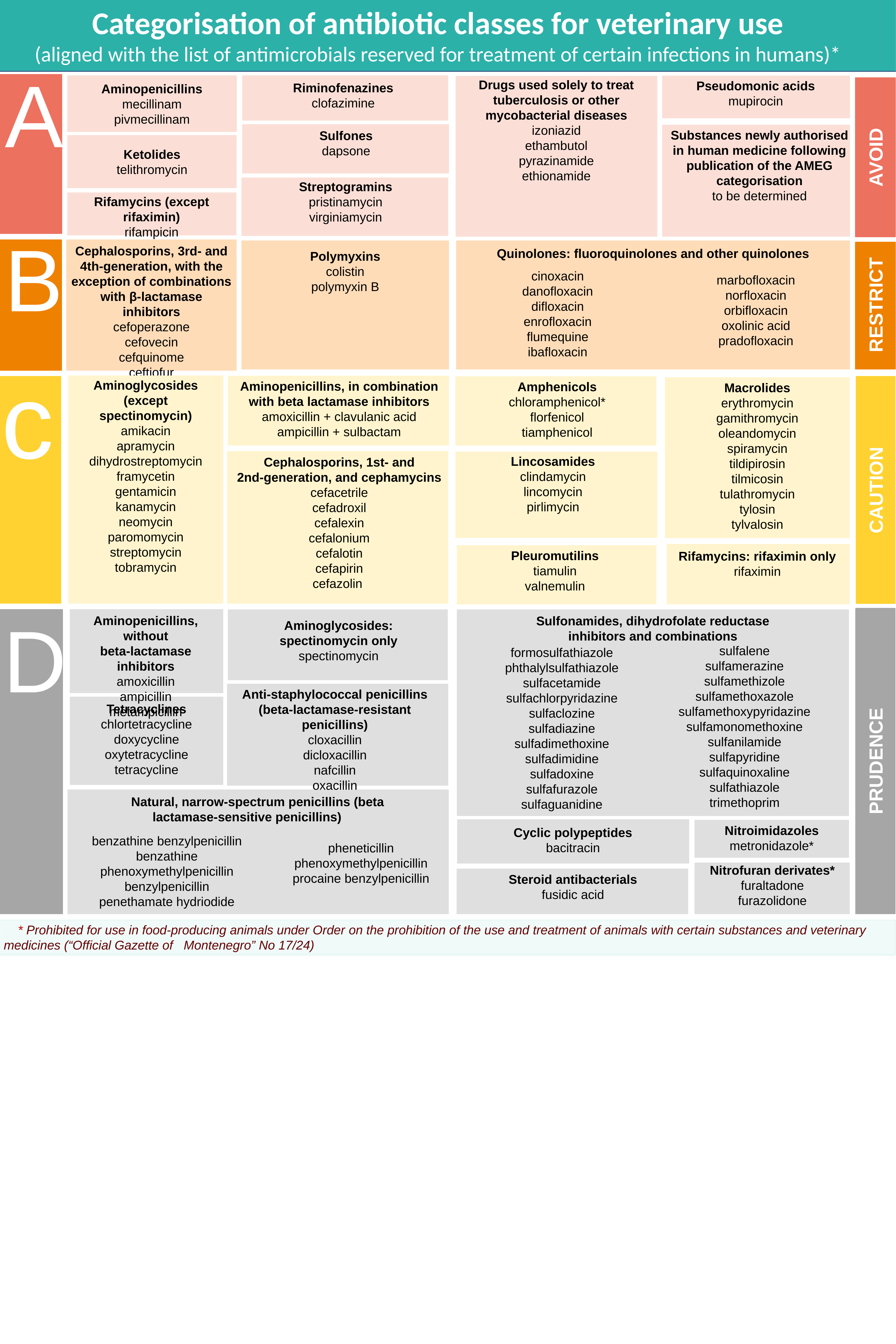

Categorisation of antibiotic classes for veterinary use
(aligned with the list of antimicrobials reserved for treatment of certain infections in humans)*

A

Drugs used solely to treat
tuberculosis or other
mycobacterial diseases
izoniazid
ethambutol
pyrazinamide
ethionamide

Pseudomonic acids
mupirocin

Riminofenazines
clofazimine

Aminopenicillins
mecillinam
pivmecillinam

Substances newly authorised
in human medicine following
publication of the AMEG
categorisation
to be determined

Sulfones
dapsone

Ketolides
telithromycin
AVOID

Streptogramins
pristinamycin
virginiamycin

Rifamycins (except rifaximin)
rifampicin

B

Cephalosporins, 3rd- and
4th-generation, with the
exception of combinations
with β-lactamase inhibitors
cefoperazone
cefovecin
cefquinome
ceftiofur

Quinolones: fluoroquinolones and other quinolones
Polymyxins
colistin
polymyxin B
cinoxacin
danofloxacin
difloxacin
enrofloxacin
flumequine
ibafloxacin
marbofloxacin
norfloxacin
orbifloxacin
oxolinic acid
pradofloxacin

RESTRICT

c
Aminoglycosides (except
spectinomycin)
amikacin
apramycin
dihydrostreptomycin
framycetin
gentamicin
kanamycin
neomycin
paromomycin
streptomycin
tobramycin

Aminopenicillins, in combination with beta lactamase inhibitors
amoxicillin + clavulanic acid
ampicillin + sulbactam

Amphenicols
chloramphenicol*
florfenicol
tiamphenicol

Macrolides
erythromycin
gamithromycin
oleandomycin
spiramycin
tildipirosin
tilmicosin
tulathromycin
tylosin
tylvalosin
Lincosamides
clindamycin
lincomycin
pirlimycin

Cephalosporins, 1st- and
2nd-generation, and cephamycins
cefacetrile
cefadroxil
cefalexin
cefalonium
cefalotin
cefapirin
cefazolin

CAUTION

Pleuromutilins
tiamulin
valnemulin

Rifamycins: rifaximin only
rifaximin

D

Aminopenicillins, without
beta-lactamase inhibitors
amoxicillin
ampicillin
metampicillin
Sulfonamides, dihydrofolate reductase
inhibitors and combinations
Aminoglycosides:
spectinomycin only
spectinomycin
sulfalene
sulfamerazine
sulfamethizole
sulfamethoxazole
sulfamethoxypyridazine
sulfamonomethoxine
sulfanilamide
sulfapyridine
sulfaquinoxaline
sulfathiazole
trimethoprim
formosulfathiazole
phthalylsulfathiazole
sulfacetamide
sulfachlorpyridazine
sulfaclozine
sulfadiazine
sulfadimethoxine
sulfadimidine
sulfadoxine
sulfafurazole
sulfaguanidine
Anti-staphylococcal penicillins
(beta-lactamase-resistant penicillins)
cloxacillin
dicloxacillin
nafcillin
oxacillin

Tetracyclines
chlortetracycline
doxycycline
oxytetracycline
tetracycline
PRUDENCE

Natural, narrow-spectrum penicillins (beta
lactamase-sensitive penicillins)

Nitroimidazoles
metronidazole*
Cyclic polypeptides
bacitracin
benzathine benzylpenicillin
benzathine phenoxymethylpenicillin
benzylpenicillin
penethamate hydriodide
pheneticillin
phenoxymethylpenicillin
procaine benzylpenicillin
Nitrofuran derivates*
furaltadone
furazolidone

Steroid antibacterials
fusidic acid

    * Prohibited for use in food-producing animals under Order on the prohibition of the use and treatment of animals with certain substances and veterinary medicines (“Official Gazette of   Montenegro” No 17/24)